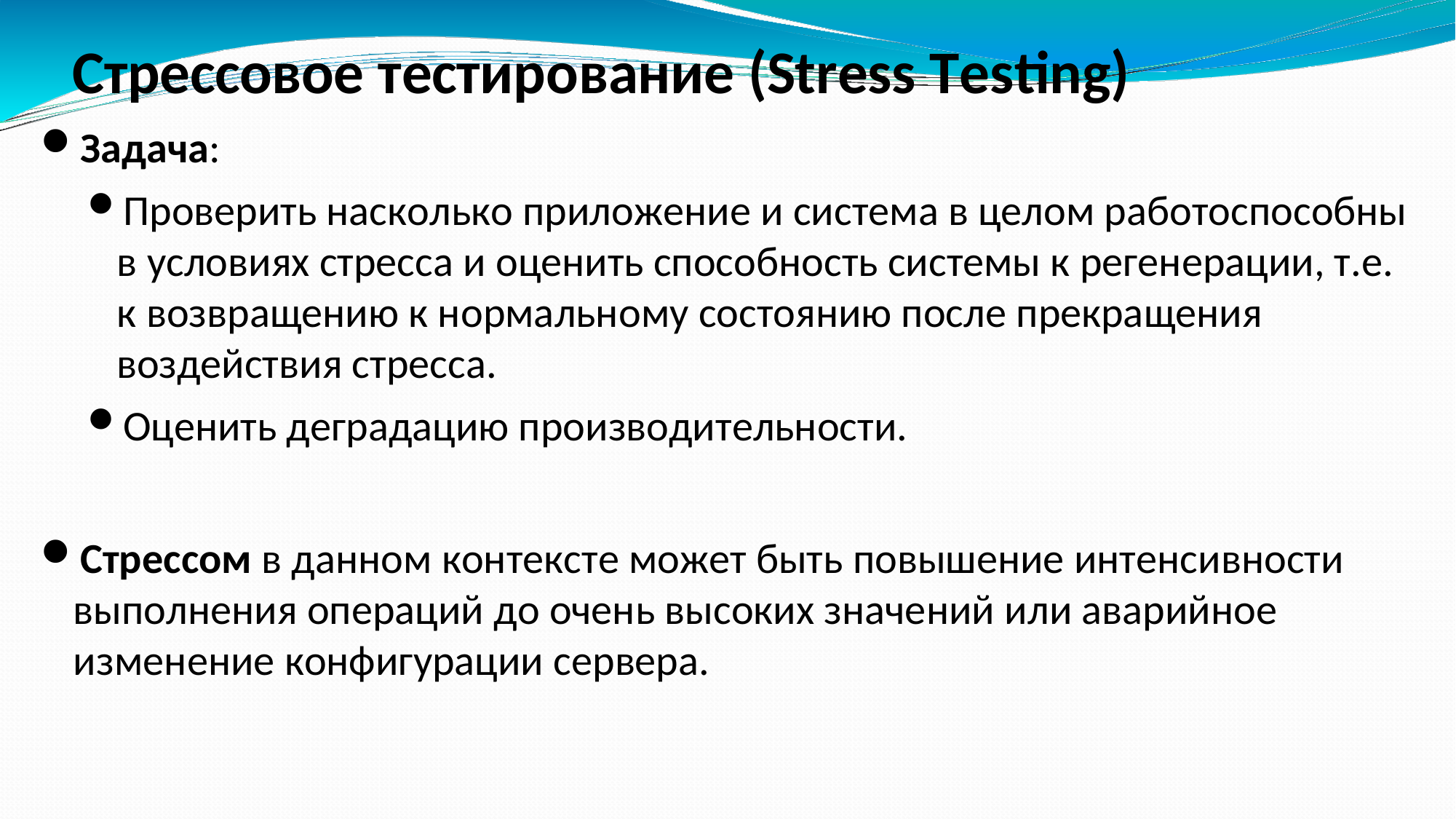

Стрессовое тестирование (Stress Testing)
Задача:
Проверить насколько приложение и система в целом работоспособны в условиях стресса и оценить способность системы к регенерации, т.е. к возвращению к нормальному состоянию после прекращения воздействия стресса.
Оценить деградацию производительности.

Стрессом в данном контексте может быть повышение интенсивности выполнения операций до очень высоких значений или аварийное изменение конфигурации сервера.